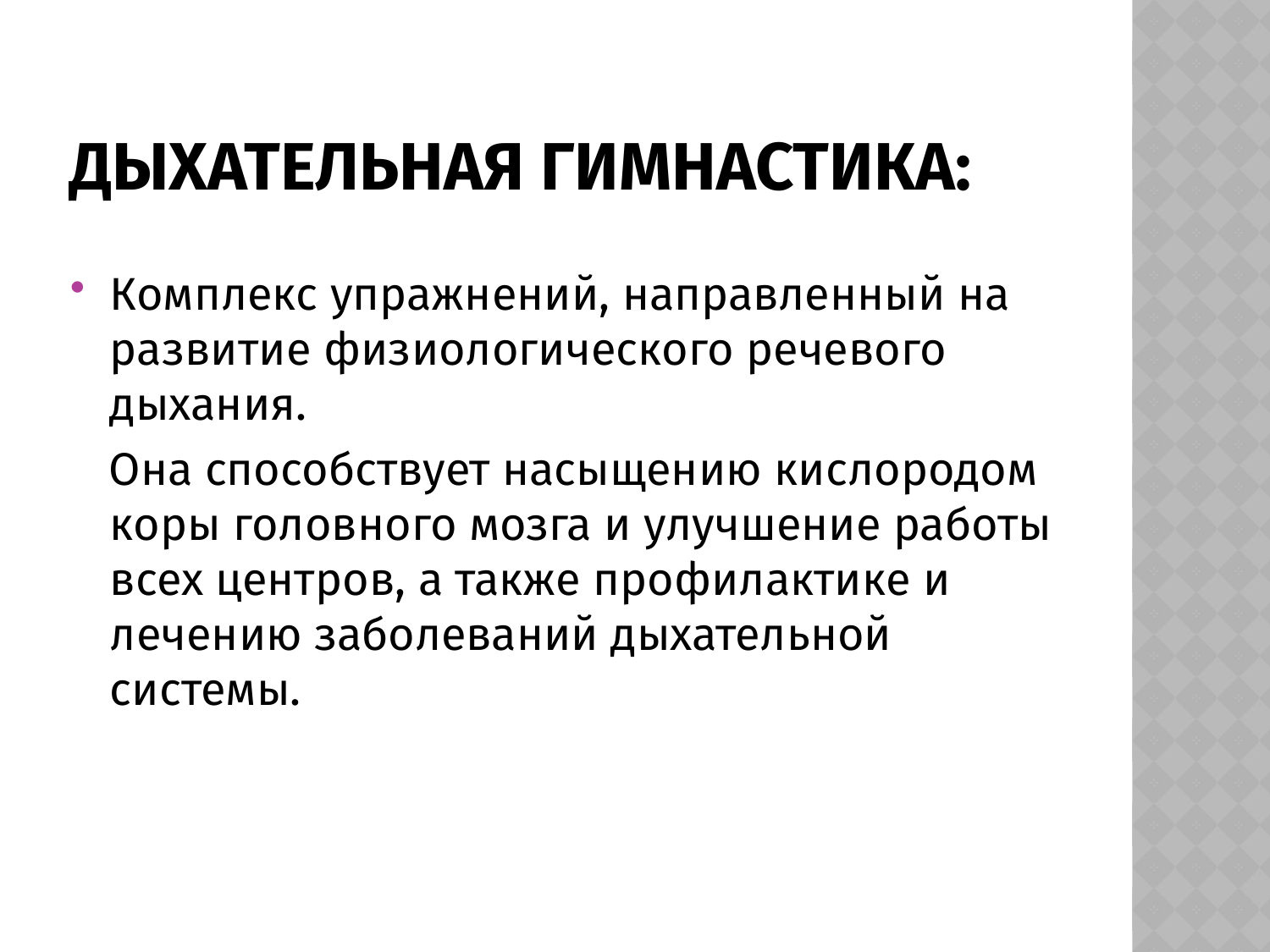

# Дыхательная гимнастика:
Комплекс упражнений, направленный на развитие физиологического речевого дыхания.
   Она способствует насыщению кислородом коры головного мозга и улучшение работы всех центров, а также профилактике и лечению заболеваний дыхательной системы.